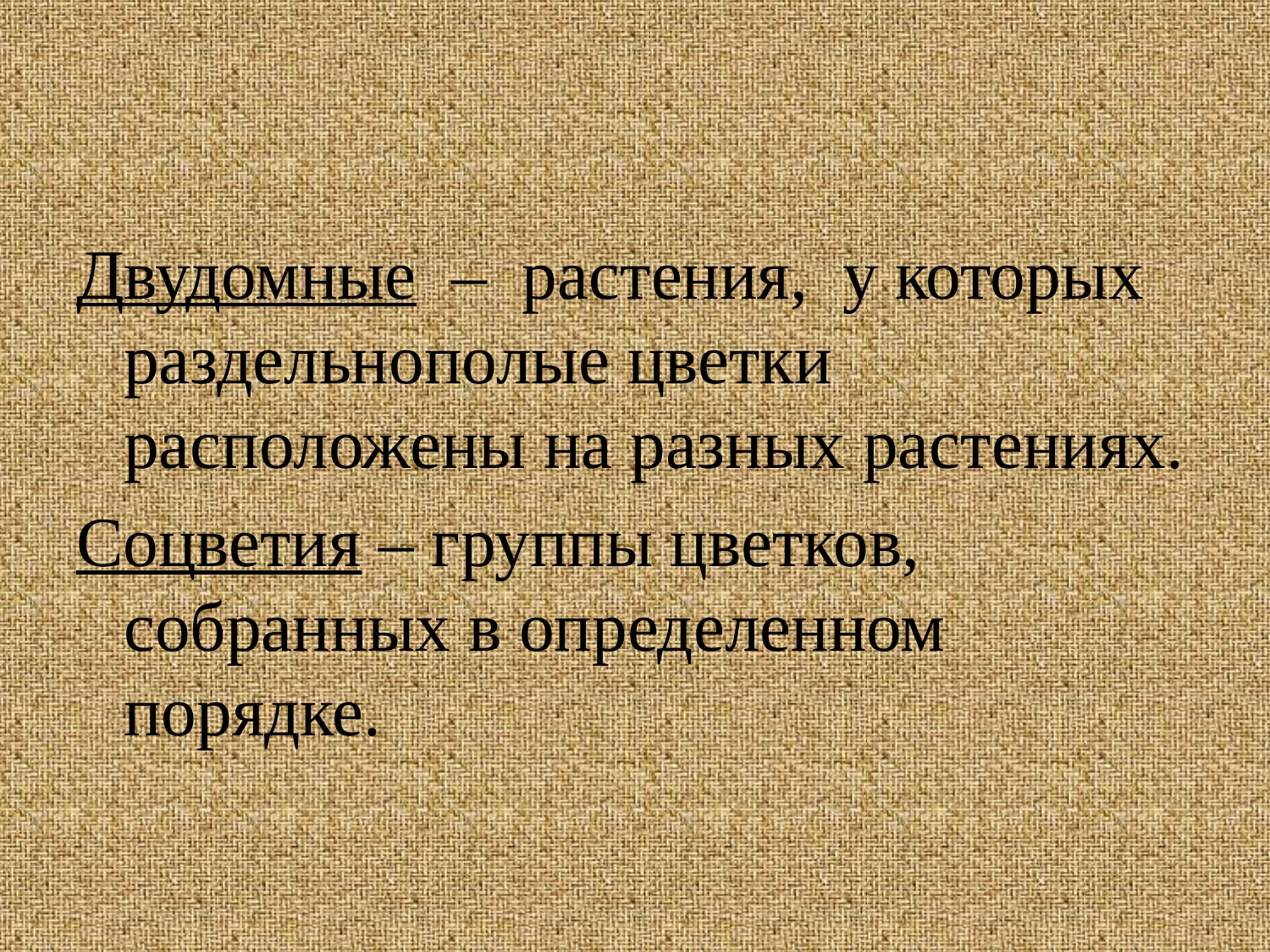

#
Двудомные  –  растения,  у которых раздельнополые цветки расположены на разных растениях.
Соцветия – группы цветков, собранных в определенном порядке.